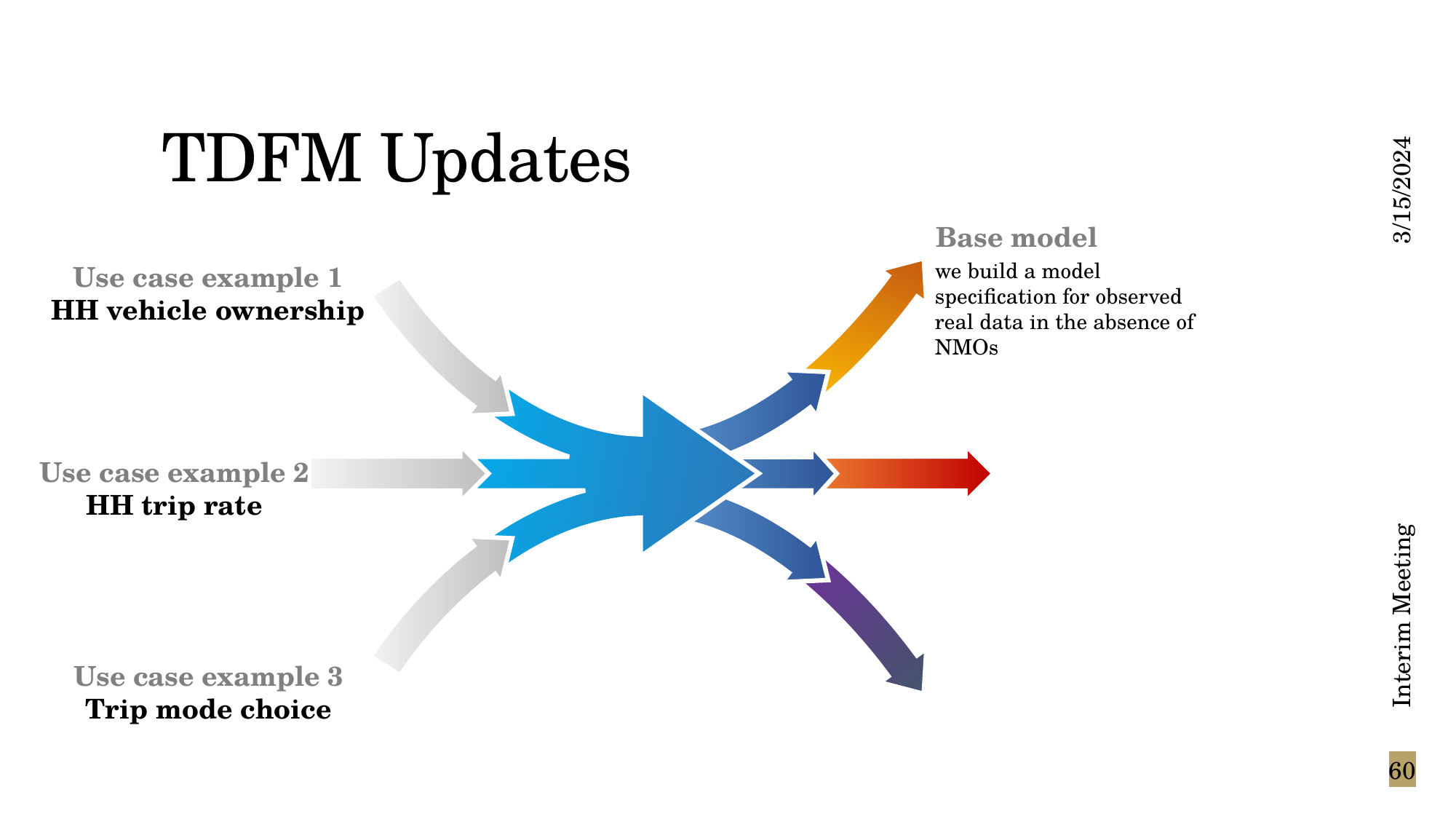

# TDFM Updates
3/15/2024
Base model
we build a model specification for observed real data in the absence of NMOs
Use case example 1
HH vehicle ownership

Use case example 2
HH trip rate
Use case example 3
Trip mode choice
Interim Meeting
60